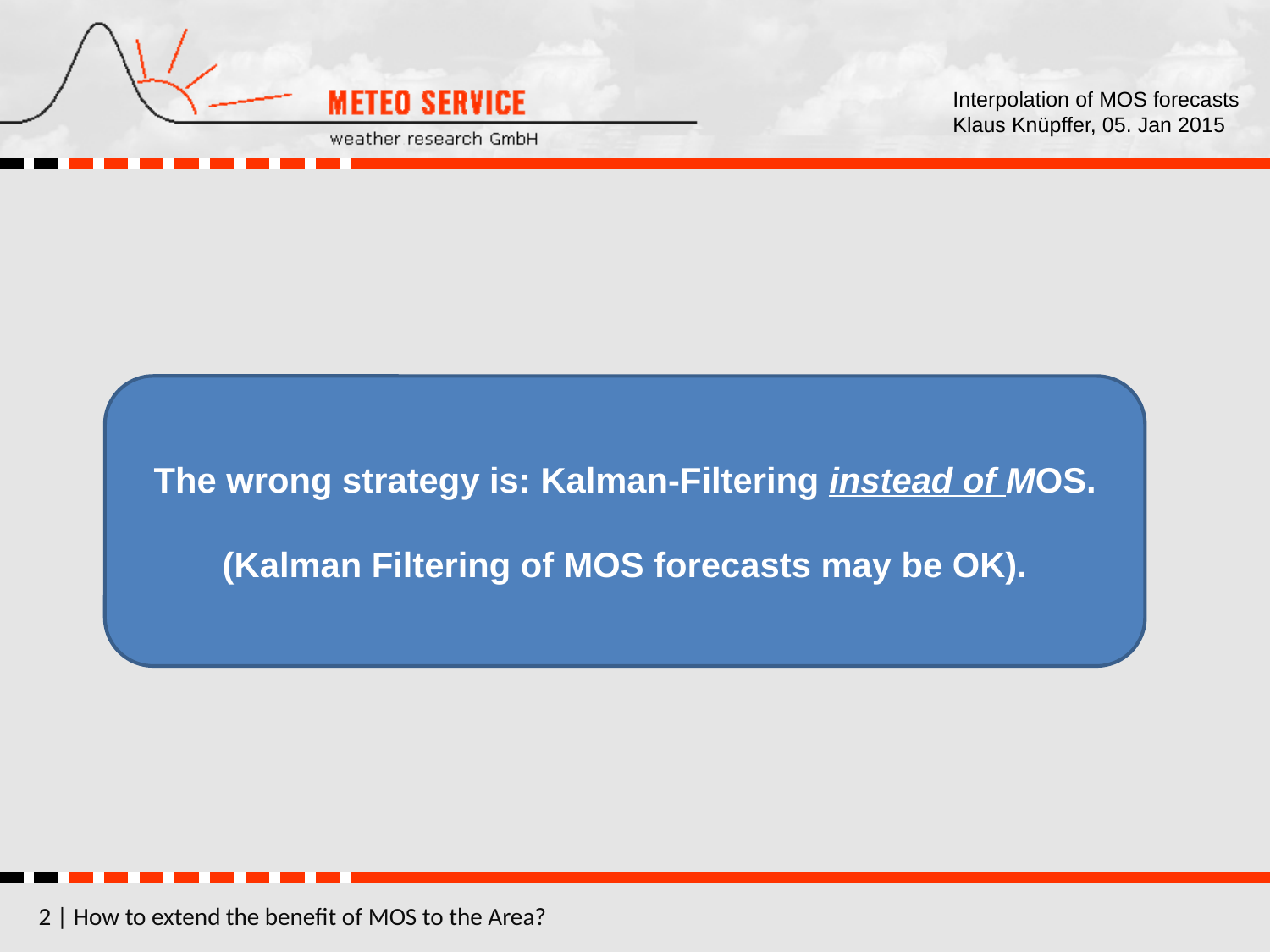

The wrong strategy is: Kalman-Filtering instead of MOS.
(Kalman Filtering of MOS forecasts may be OK).
2 | How to extend the benefit of MOS to the Area?